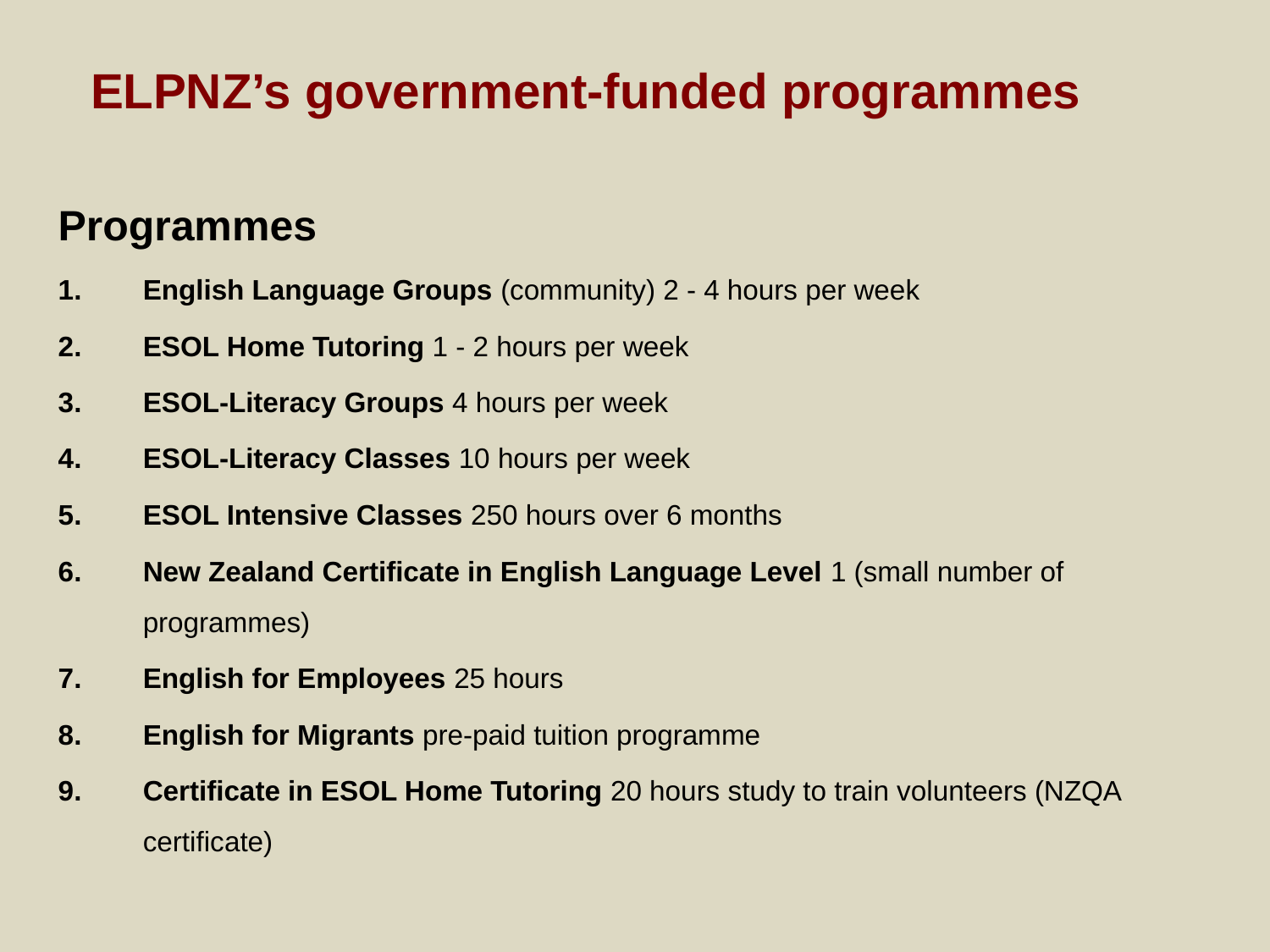

ELPNZ’s government-funded programmes
Programmes
English Language Groups (community) 2 - 4 hours per week
ESOL Home Tutoring 1 - 2 hours per week
ESOL-Literacy Groups 4 hours per week
ESOL-Literacy Classes 10 hours per week
ESOL Intensive Classes 250 hours over 6 months
New Zealand Certificate in English Language Level 1 (small number of programmes)
English for Employees 25 hours
English for Migrants pre-paid tuition programme
Certificate in ESOL Home Tutoring 20 hours study to train volunteers (NZQA certificate)